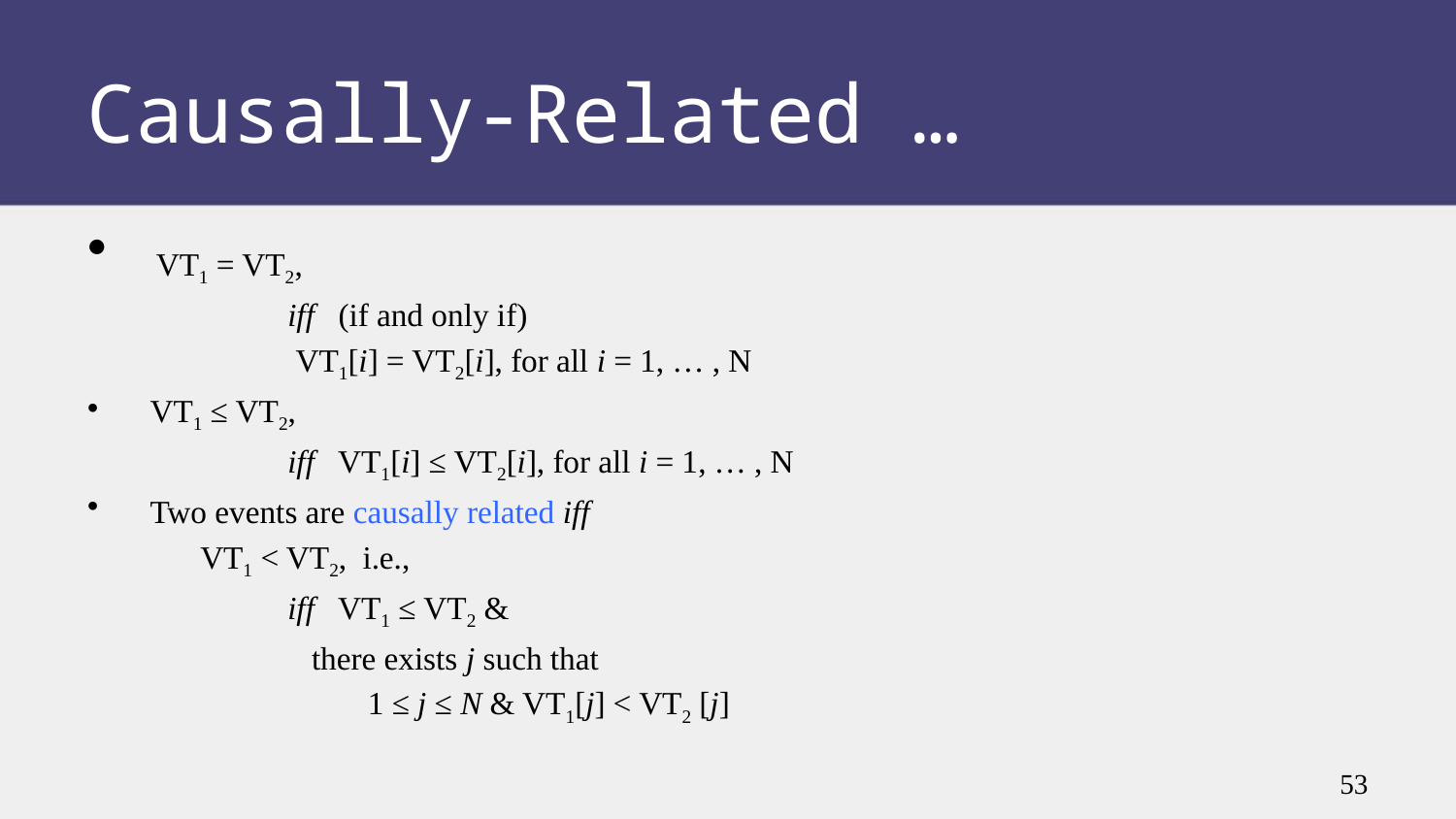

Causally-Related …
 VT1 = VT2,
		iff   (if and only if)
                          VT1[i] = VT2[i], for all i = 1, … , N
 VT1 ≤ VT2,
		iff   VT1[i] ≤ VT2[i], for all i = 1, … , N
 Two events are causally related iff
     VT1 < VT2,  i.e.,
		iff   VT1 ≤ VT2 &
                            there exists j such that
                                   1 ≤ j ≤ N & VT1[j] < VT2 [j]
53